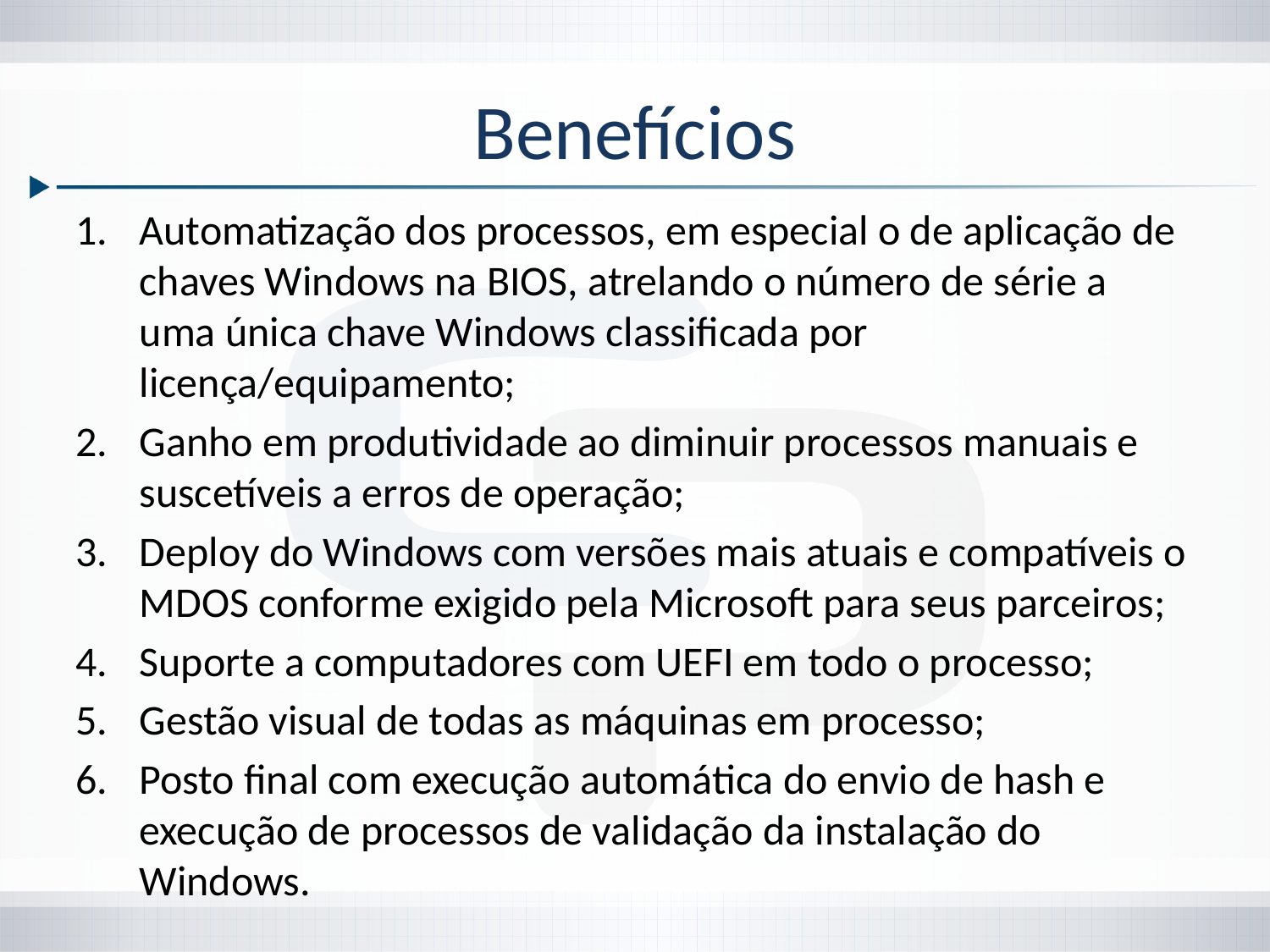

# Benefícios
Automatização dos processos, em especial o de aplicação de chaves Windows na BIOS, atrelando o número de série a uma única chave Windows classificada por licença/equipamento;
Ganho em produtividade ao diminuir processos manuais e suscetíveis a erros de operação;
Deploy do Windows com versões mais atuais e compatíveis o MDOS conforme exigido pela Microsoft para seus parceiros;
Suporte a computadores com UEFI em todo o processo;
Gestão visual de todas as máquinas em processo;
Posto final com execução automática do envio de hash e execução de processos de validação da instalação do Windows.